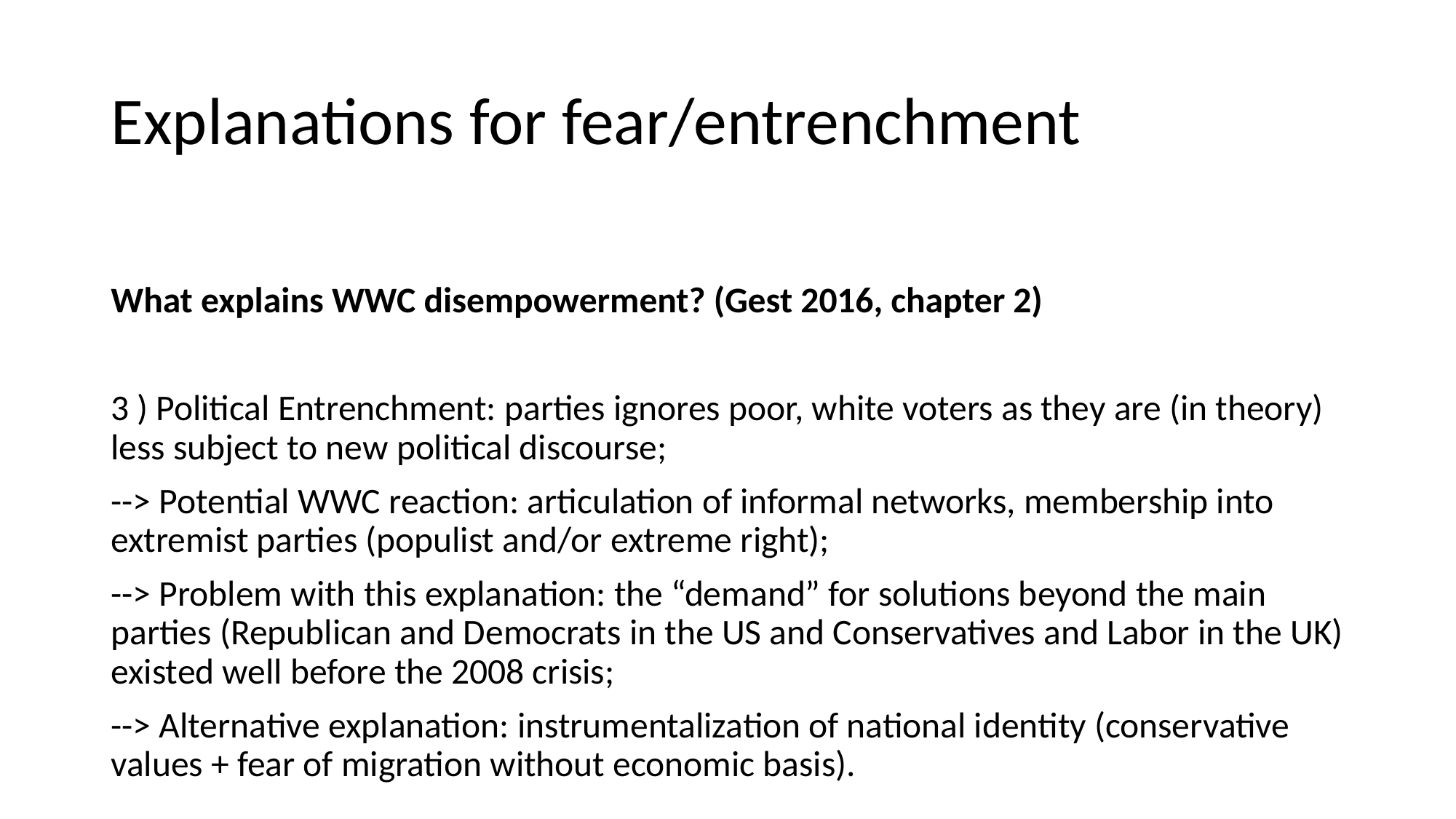

# Explanations for fear/entrenchment

What explains WWC disempowerment? (Gest 2016, chapter 2)

3 ) Political Entrenchment: parties ignores poor, white voters as they are (in theory) less subject to new political discourse;
--> Potential WWC reaction: articulation of informal networks, membership into extremist parties (populist and/or extreme right);
--> Problem with this explanation: the “demand” for solutions beyond the main parties (Republican and Democrats in the US and Conservatives and Labor in the UK) existed well before the 2008 crisis;
--> Alternative explanation: instrumentalization of national identity (conservative values + fear of migration without economic basis).